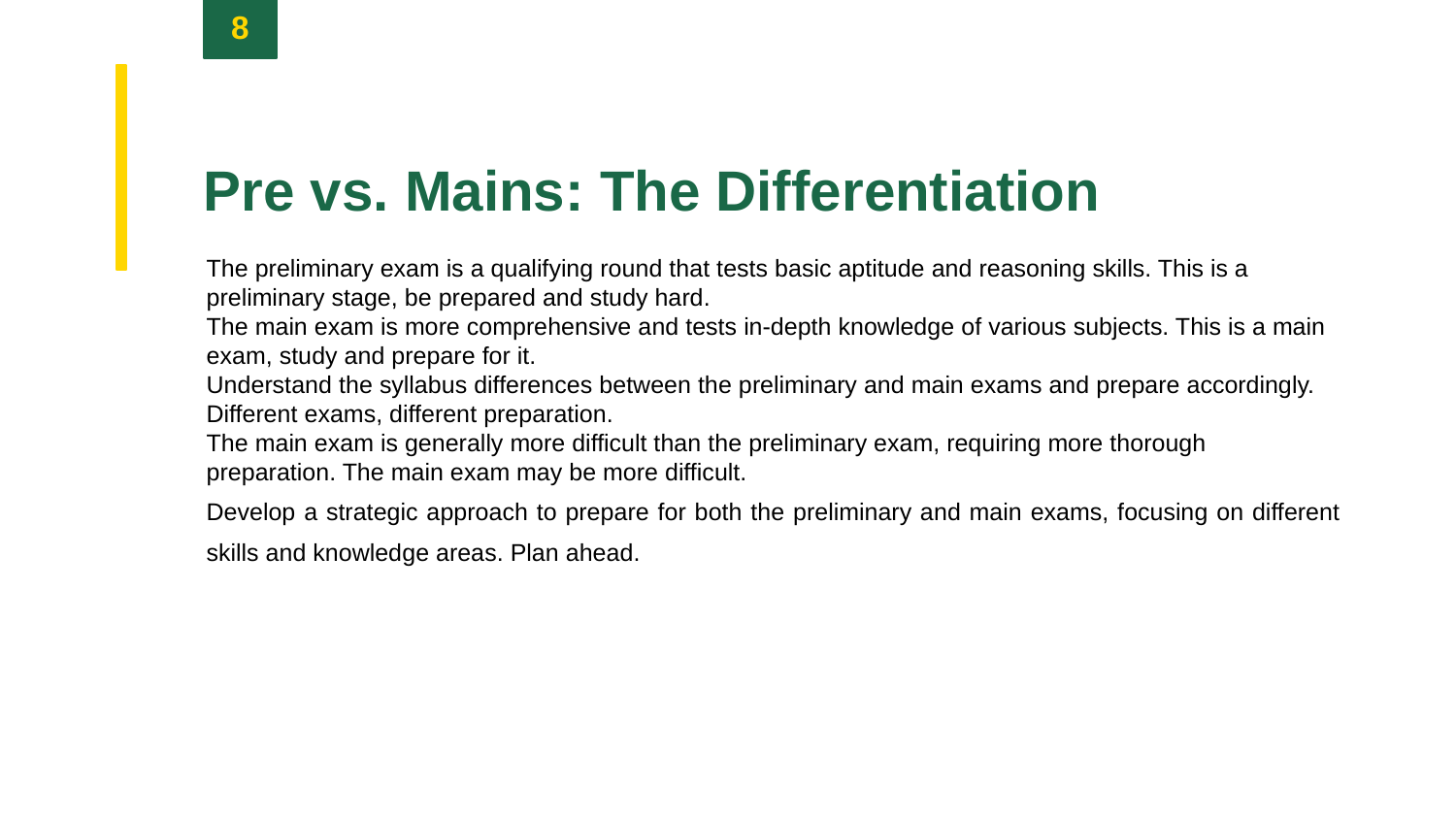

8

Pre vs. Mains: The Differentiation
The preliminary exam is a qualifying round that tests basic aptitude and reasoning skills. This is a preliminary stage, be prepared and study hard.
The main exam is more comprehensive and tests in-depth knowledge of various subjects. This is a main exam, study and prepare for it.
Understand the syllabus differences between the preliminary and main exams and prepare accordingly. Different exams, different preparation.
The main exam is generally more difficult than the preliminary exam, requiring more thorough preparation. The main exam may be more difficult.
Develop a strategic approach to prepare for both the preliminary and main exams, focusing on different skills and knowledge areas. Plan ahead.